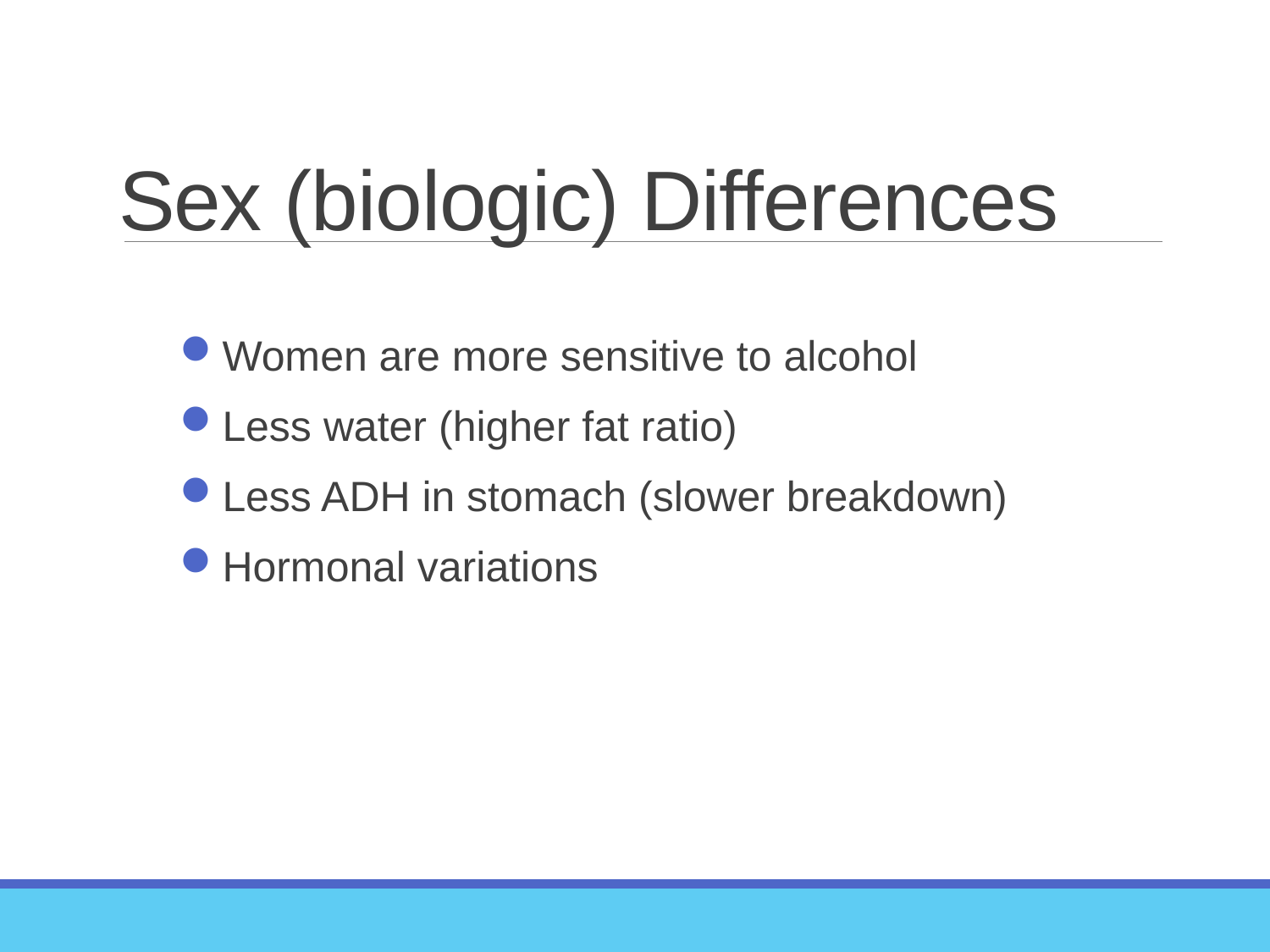

# Sex (biologic) Differences
Women are more sensitive to alcohol
Less water (higher fat ratio)
Less ADH in stomach (slower breakdown)
Hormonal variations